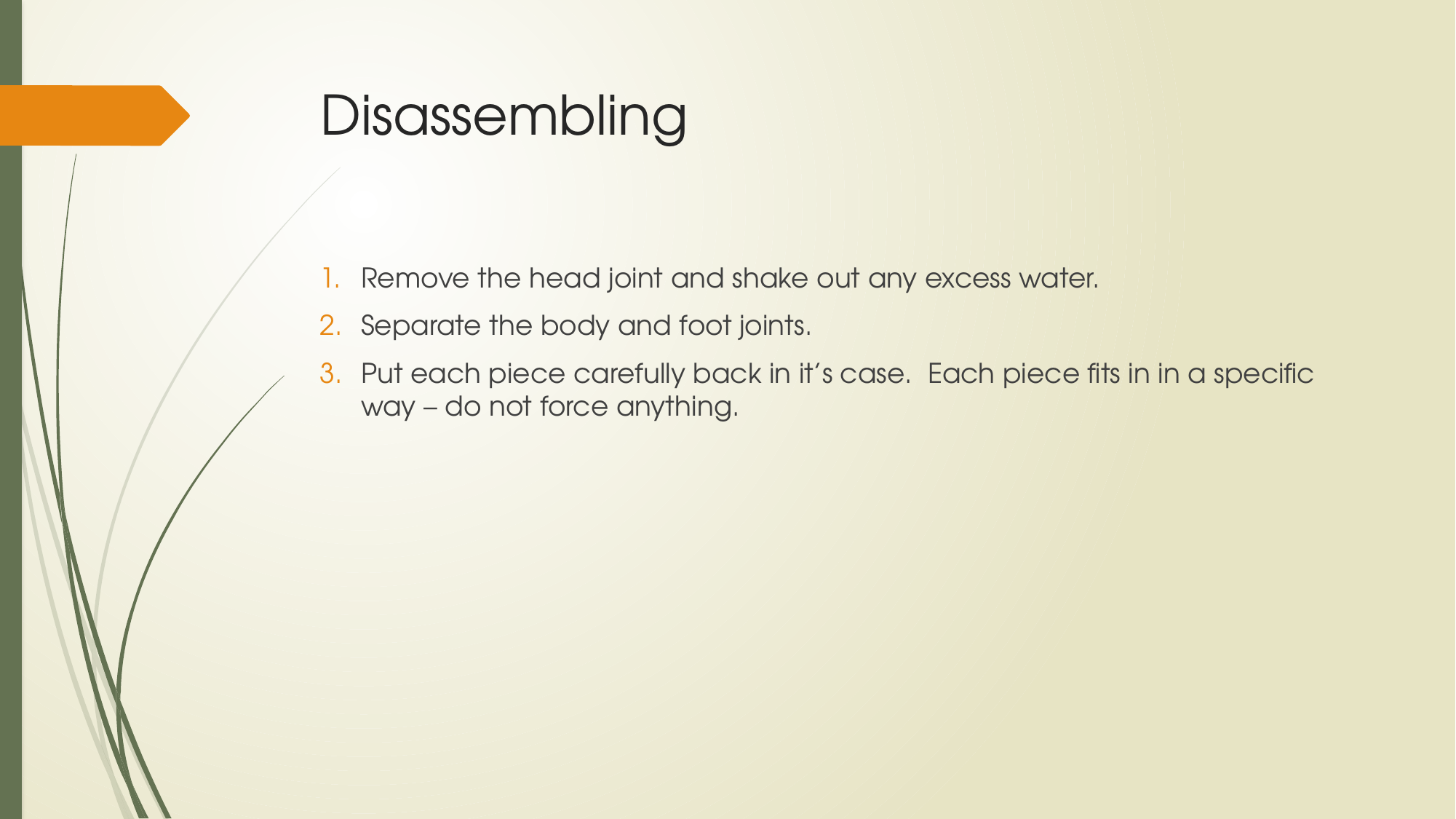

# Disassembling
Remove the head joint and shake out any excess water.
Separate the body and foot joints.
Put each piece carefully back in it’s case.  Each piece fits in in a specific way – do not force anything.